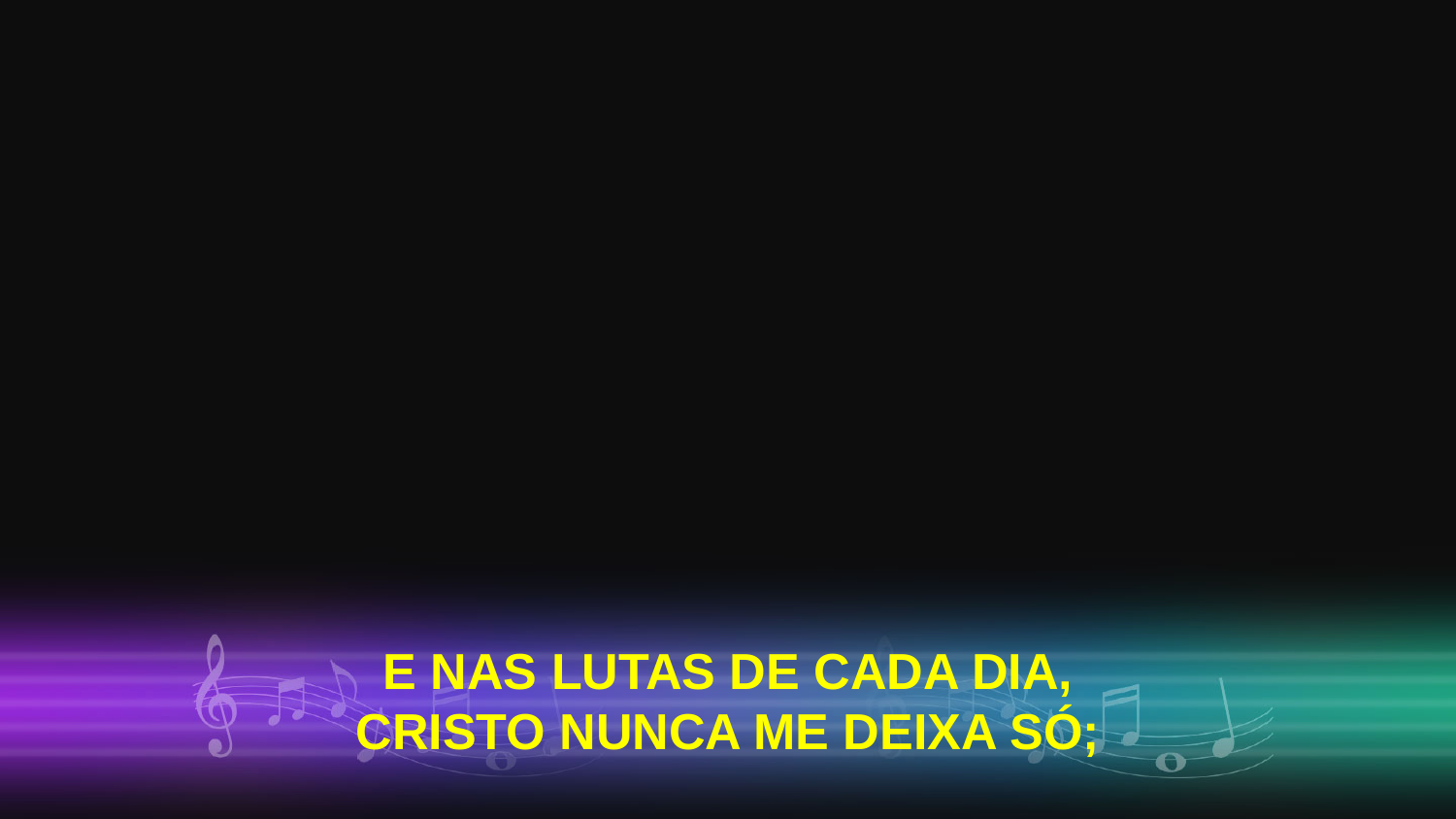

E NAS LUTAS DE CADA DIA,
CRISTO NUNCA ME DEIXA SÓ;